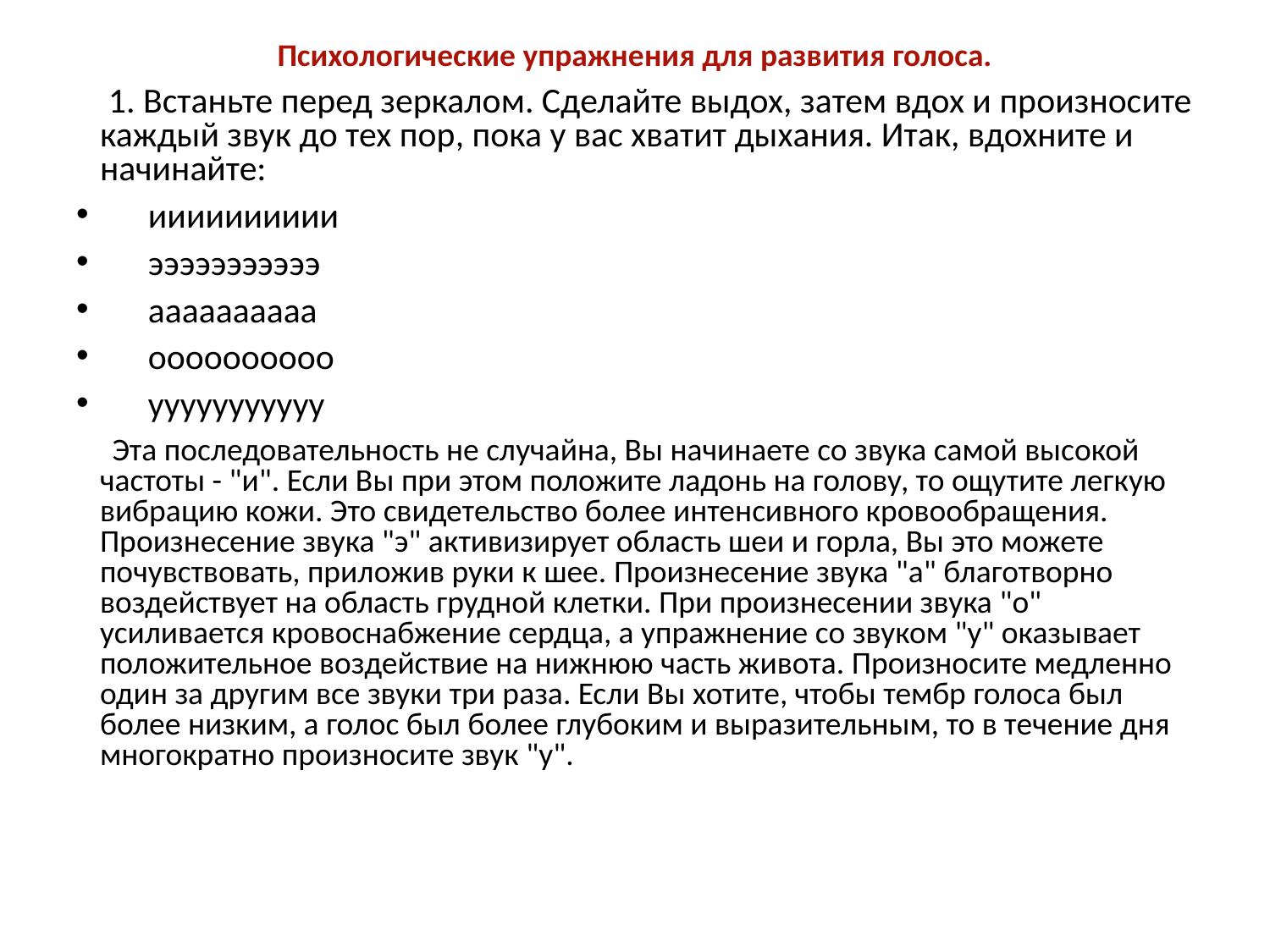

Психологические упражнения для развития голоса.
    1. Встаньте перед зеркалом. Сделайте выдох, затем вдох и произносите каждый звук до тех пор, пока у вас хватит дыхания. Итак, вдохните и начинайте:
      ииииииииии
      эээээээээээ
      аааааааааа
      оооооооооо
      ууууууууууу
     Эта последовательность не случайна, Вы начинаете со звука самой высокой частоты - "и". Если Вы при этом положите ладонь на голову, то ощутите легкую вибрацию кожи. Это свидетельство более интенсивного кровообращения. Произнесение звука "э" активизирует область шеи и горла, Вы это можете почувствовать, приложив руки к шее. Произнесение звука "а" благотворно воздействует на область грудной клетки. При произнесении звука "о" усиливается кровоснабжение сердца, а упражнение со звуком "у" оказывает положительное воздействие на нижнюю часть живота. Произносите медленно один за другим все звуки три раза. Если Вы хотите, чтобы тембр голоса был более низким, а голос был более глубоким и выразительным, то в течение дня многократно произносите звук "у".